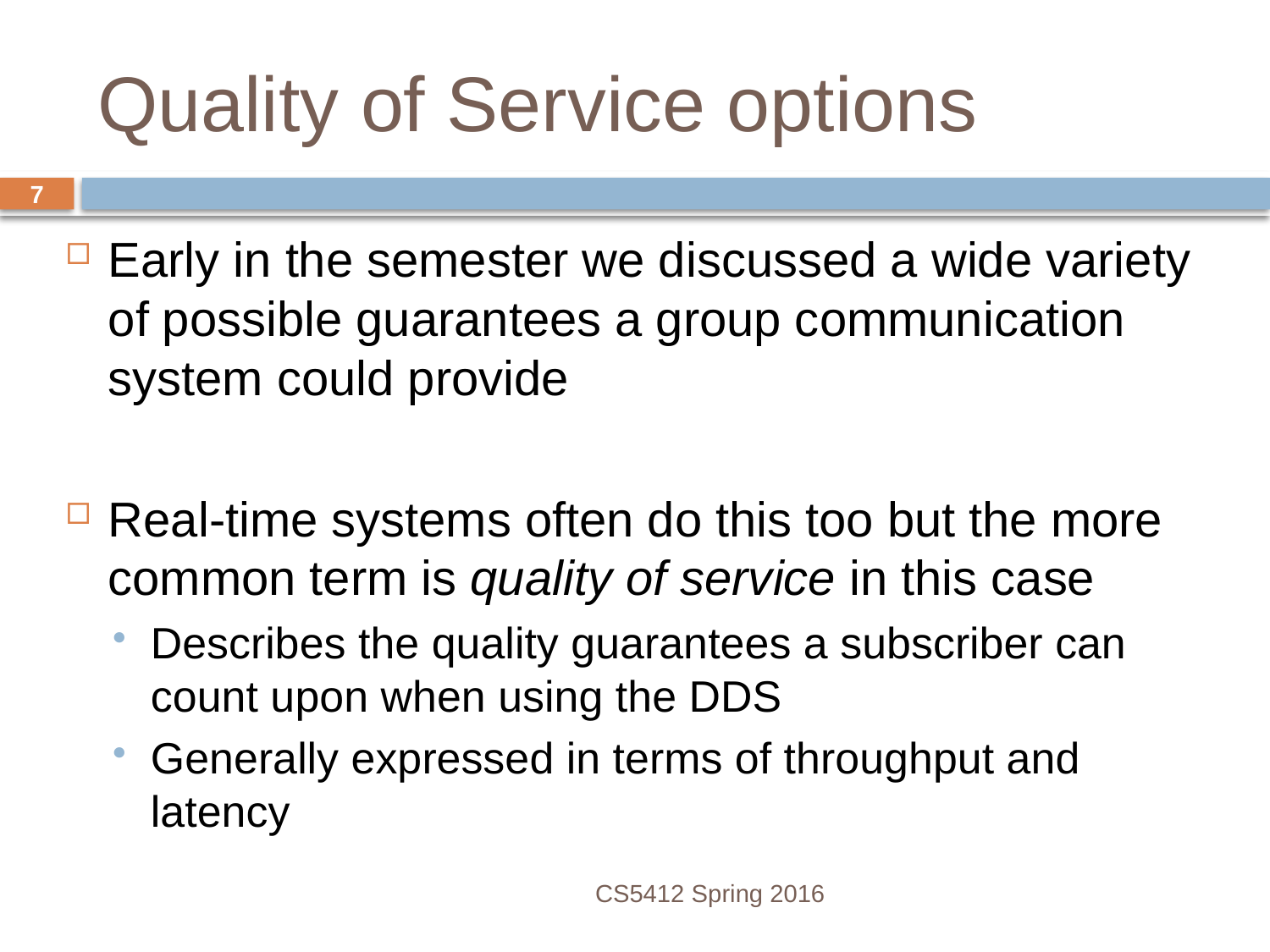

# Quality of Service options
7
Early in the semester we discussed a wide variety of possible guarantees a group communication system could provide

Real-time systems often do this too but the more common term is quality of service in this case
Describes the quality guarantees a subscriber can count upon when using the DDS
Generally expressed in terms of throughput and latency
CS5412 Spring 2016